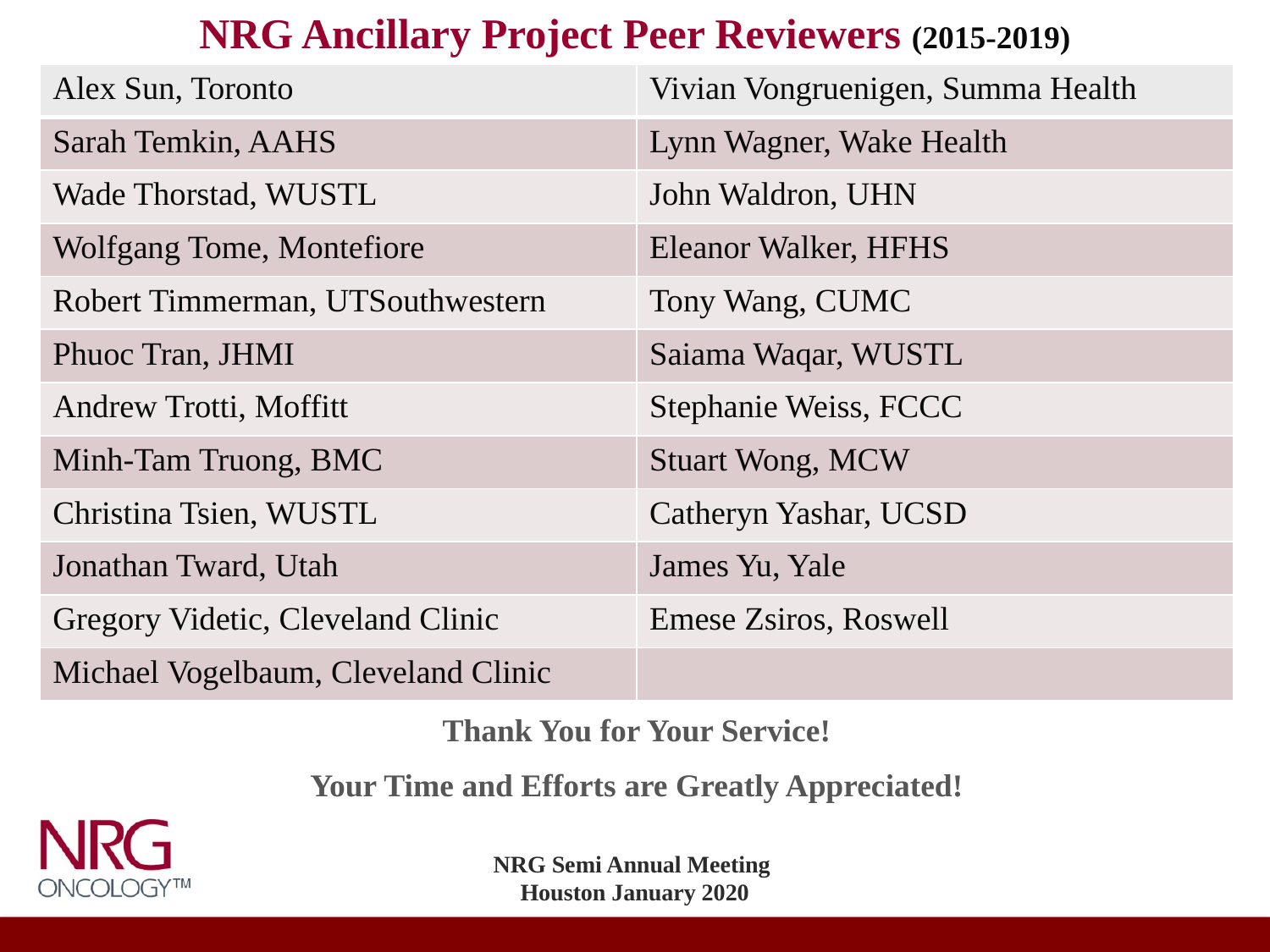

NRG Ancillary Project Peer Reviewers (2015-2019)
| Alex Sun, Toronto | Vivian Vongruenigen, Summa Health |
| --- | --- |
| Sarah Temkin, AAHS | Lynn Wagner, Wake Health |
| Wade Thorstad, WUSTL | John Waldron, UHN |
| Wolfgang Tome, Montefiore | Eleanor Walker, HFHS |
| Robert Timmerman, UTSouthwestern | Tony Wang, CUMC |
| Phuoc Tran, JHMI | Saiama Waqar, WUSTL |
| Andrew Trotti, Moffitt | Stephanie Weiss, FCCC |
| Minh-Tam Truong, BMC | Stuart Wong, MCW |
| Christina Tsien, WUSTL | Catheryn Yashar, UCSD |
| Jonathan Tward, Utah | James Yu, Yale |
| Gregory Videtic, Cleveland Clinic | Emese Zsiros, Roswell |
| Michael Vogelbaum, Cleveland Clinic |  |
Thank You for Your Service!
Your Time and Efforts are Greatly Appreciated!
NRG Semi Annual Meeting
Houston January 2020